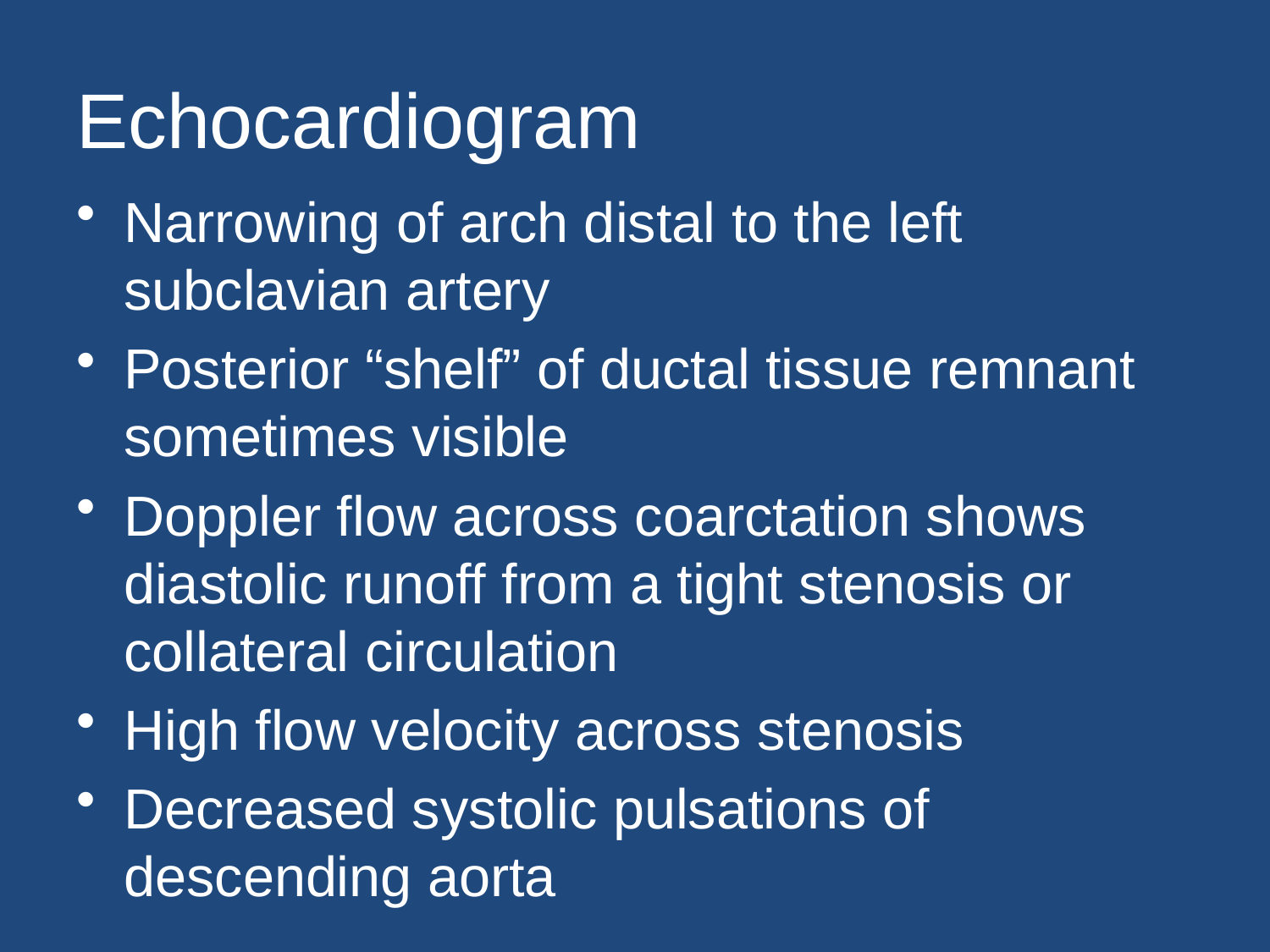

# Echocardiogram
Narrowing of arch distal to the left subclavian artery
Posterior “shelf” of ductal tissue remnant sometimes visible
Doppler flow across coarctation shows diastolic runoff from a tight stenosis or collateral circulation
High flow velocity across stenosis
Decreased systolic pulsations of descending aorta